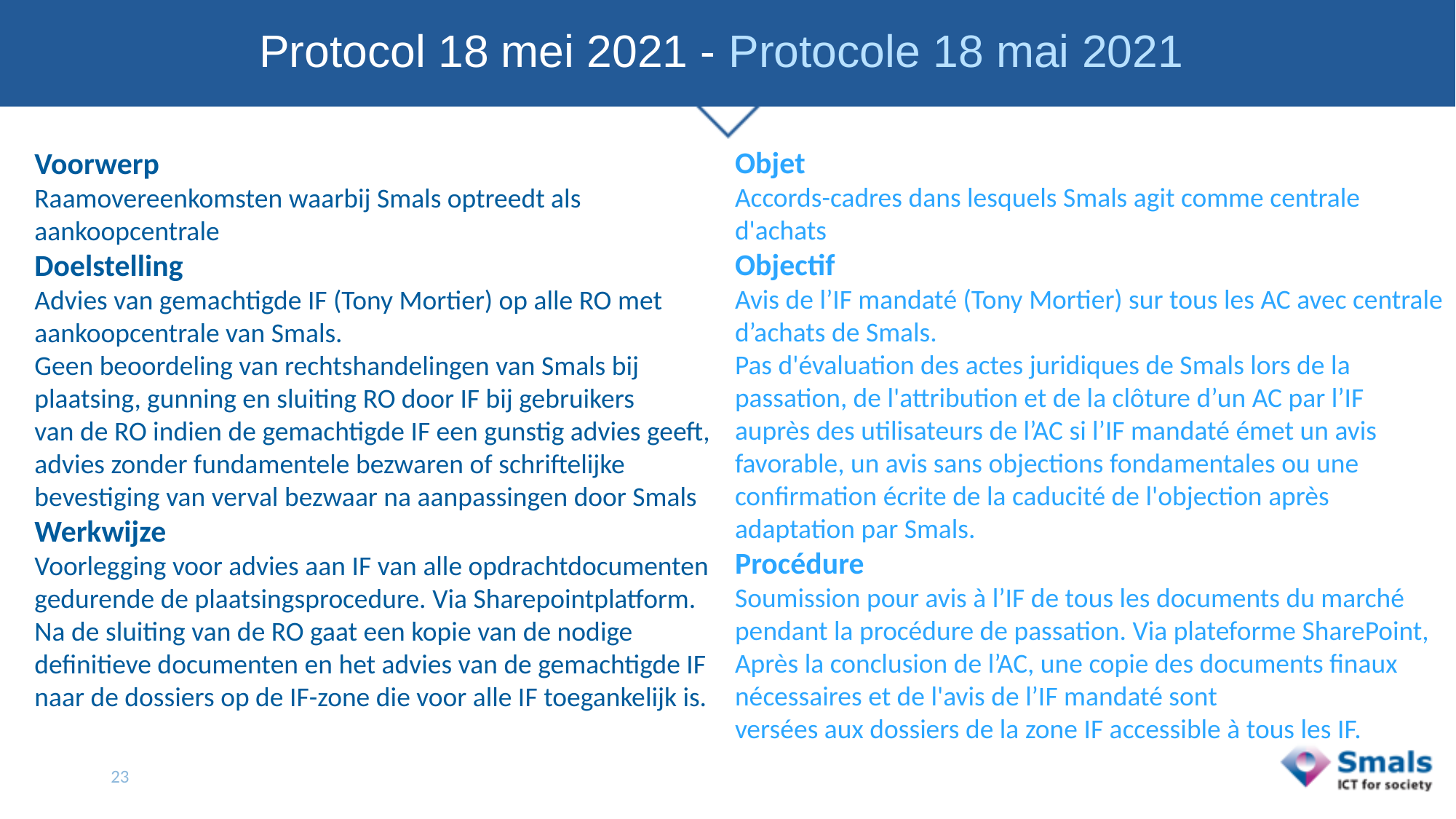

# Protocol 18 mei 2021 - Protocole 18 mai 2021
Objet
Accords-cadres dans lesquels Smals agit comme centrale d'achats
Objectif
Avis de l’IF mandaté (Tony Mortier) sur tous les AC avec centrale d’achats de Smals.
Pas d'évaluation des actes juridiques de Smals lors de la passation, de l'attribution et de la clôture d’un AC par l’IF auprès des utilisateurs de l’AC si l’IF mandaté émet un avis favorable, un avis sans objections fondamentales ou une confirmation écrite de la caducité de l'objection après adaptation par Smals.
Procédure
Soumission pour avis à l’IF de tous les documents du marché pendant la procédure de passation. Via plateforme SharePoint, Après la conclusion de l’AC, une copie des documents finaux nécessaires et de l'avis de l’IF mandaté sont
versées aux dossiers de la zone IF accessible à tous les IF.
Voorwerp
Raamovereenkomsten waarbij Smals optreedt als aankoopcentrale
Doelstelling
Advies van gemachtigde IF (Tony Mortier) op alle RO met aankoopcentrale van Smals.
Geen beoordeling van rechtshandelingen van Smals bij plaatsing, gunning en sluiting RO door IF bij gebruikers
van de RO indien de gemachtigde IF een gunstig advies geeft,
advies zonder fundamentele bezwaren of schriftelijke bevestiging van verval bezwaar na aanpassingen door Smals
Werkwijze
Voorlegging voor advies aan IF van alle opdrachtdocumenten gedurende de plaatsingsprocedure. Via Sharepointplatform.
Na de sluiting van de RO gaat een kopie van de nodige definitieve documenten en het advies van de gemachtigde IF naar de dossiers op de IF-zone die voor alle IF toegankelijk is.